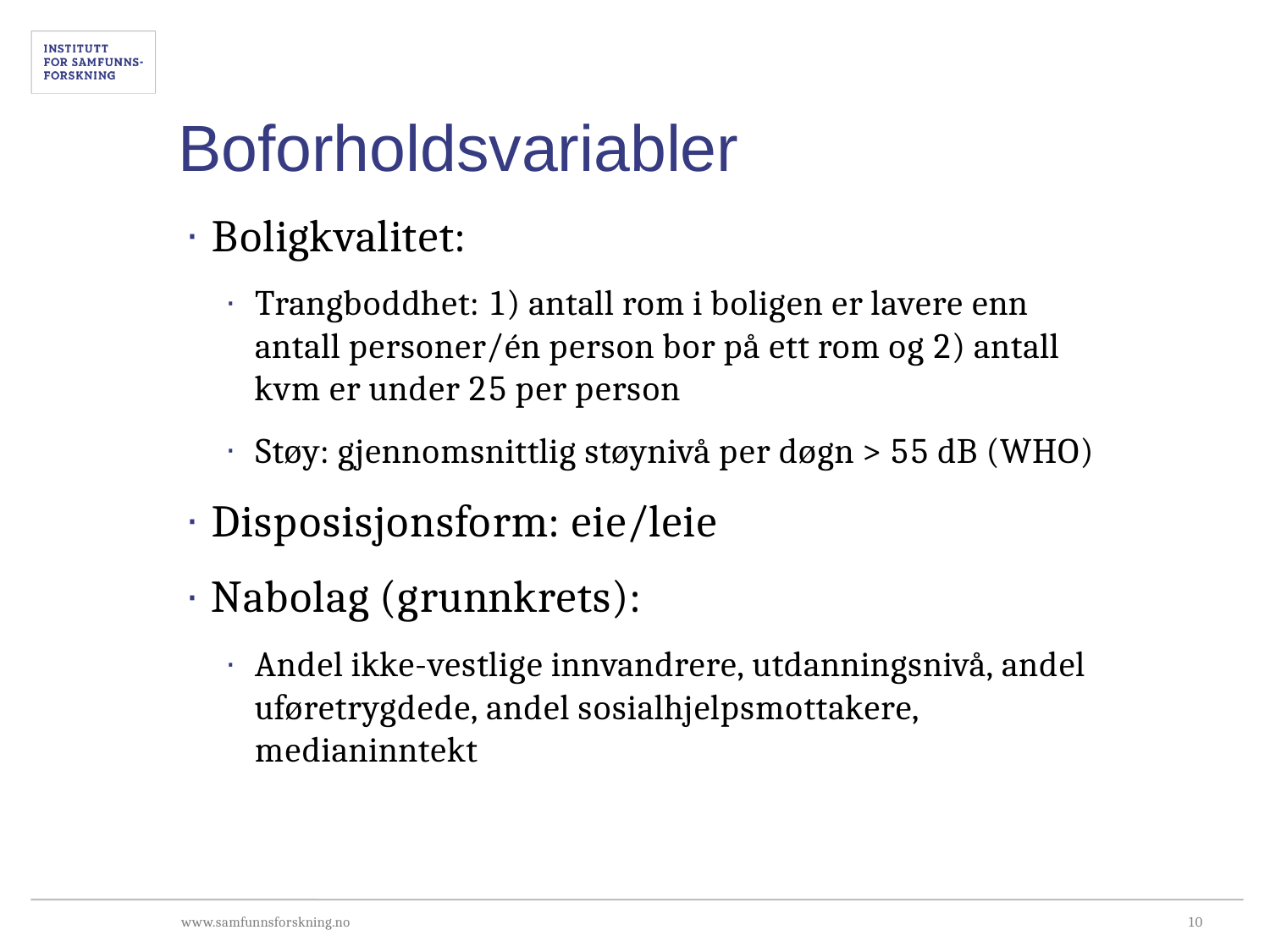

# Boforholdsvariabler
Boligkvalitet:
Trangboddhet: 1) antall rom i boligen er lavere enn antall personer/én person bor på ett rom og 2) antall kvm er under 25 per person
Støy: gjennomsnittlig støynivå per døgn > 55 dB (WHO)
Disposisjonsform: eie/leie
Nabolag (grunnkrets):
Andel ikke-vestlige innvandrere, utdanningsnivå, andel uføretrygdede, andel sosialhjelpsmottakere, medianinntekt

10